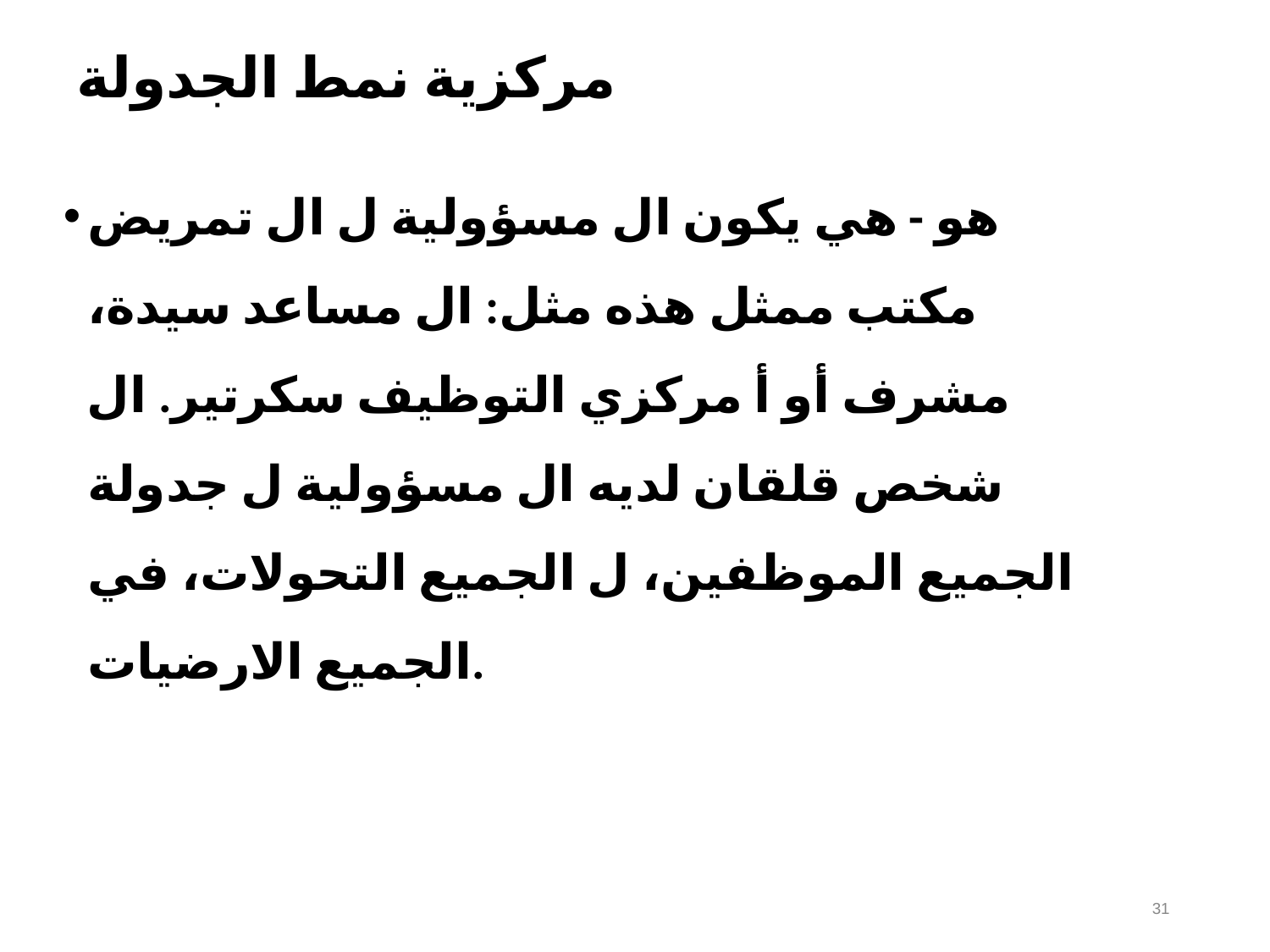

# مركزية نمط الجدولة
هو - هي يكون ال مسؤولية ل ال تمريض مكتب ممثل هذه مثل: ال مساعد سيدة، مشرف أو أ مركزي التوظيف سكرتير. ال شخص قلقان لديه ال مسؤولية ل جدولة الجميع الموظفين، ل الجميع التحولات، في الجميع الارضيات.
31